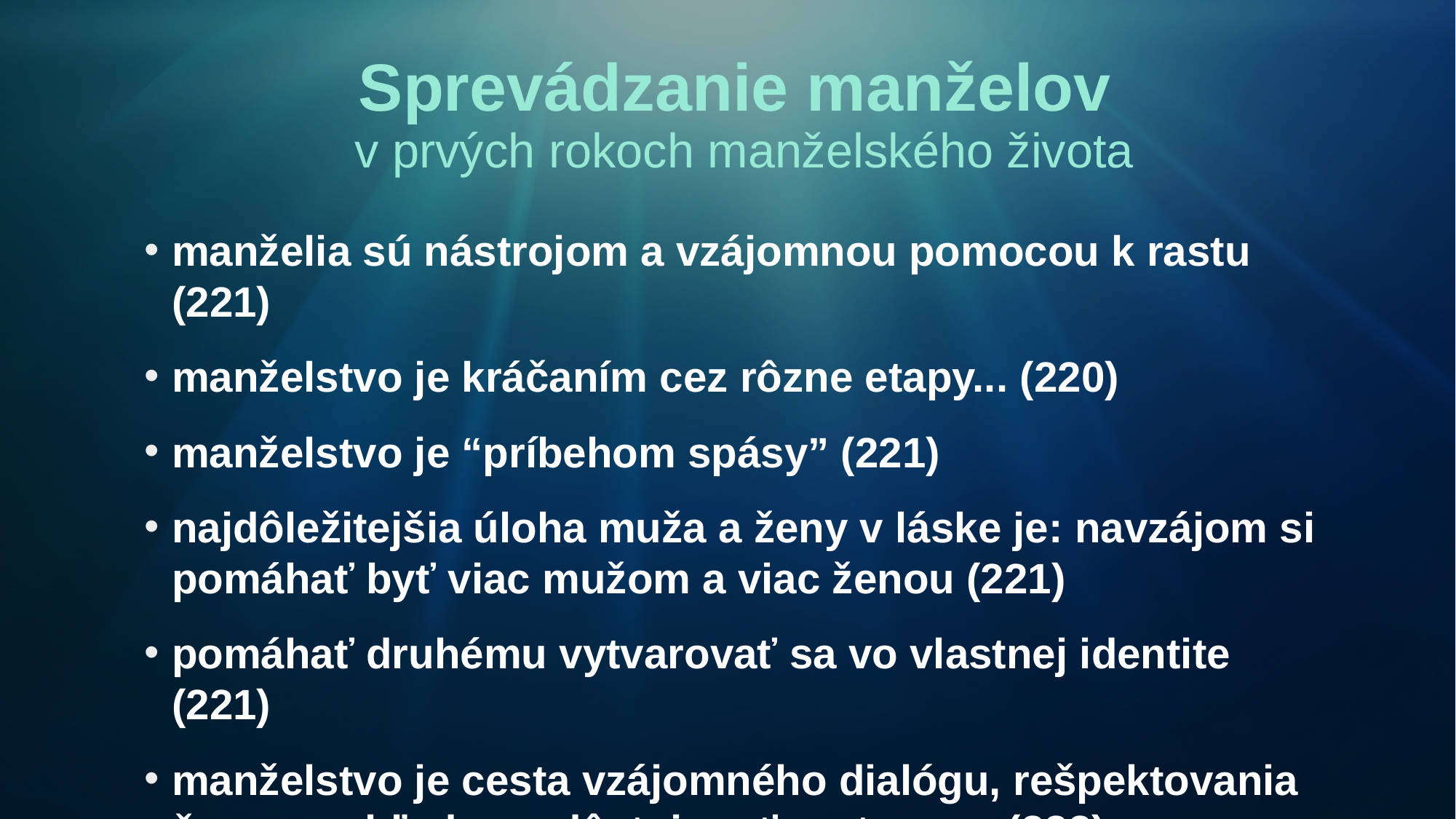

# Sprevádzanie manželov v prvých rokoch manželského života
manželia sú nástrojom a vzájomnou pomocou k rastu (221)
manželstvo je kráčaním cez rôzne etapy... (220)
manželstvo je “príbehom spásy” (221)
najdôležitejšia úloha muža a ženy v láske je: navzájom si pomáhať byť viac mužom a viac ženou (221)
pomáhať druhému vytvarovať sa vo vlastnej identite  (221)
manželstvo je cesta vzájomného dialógu, rešpektovania časov a ohľadu na dôstojnosť partnera... (222)